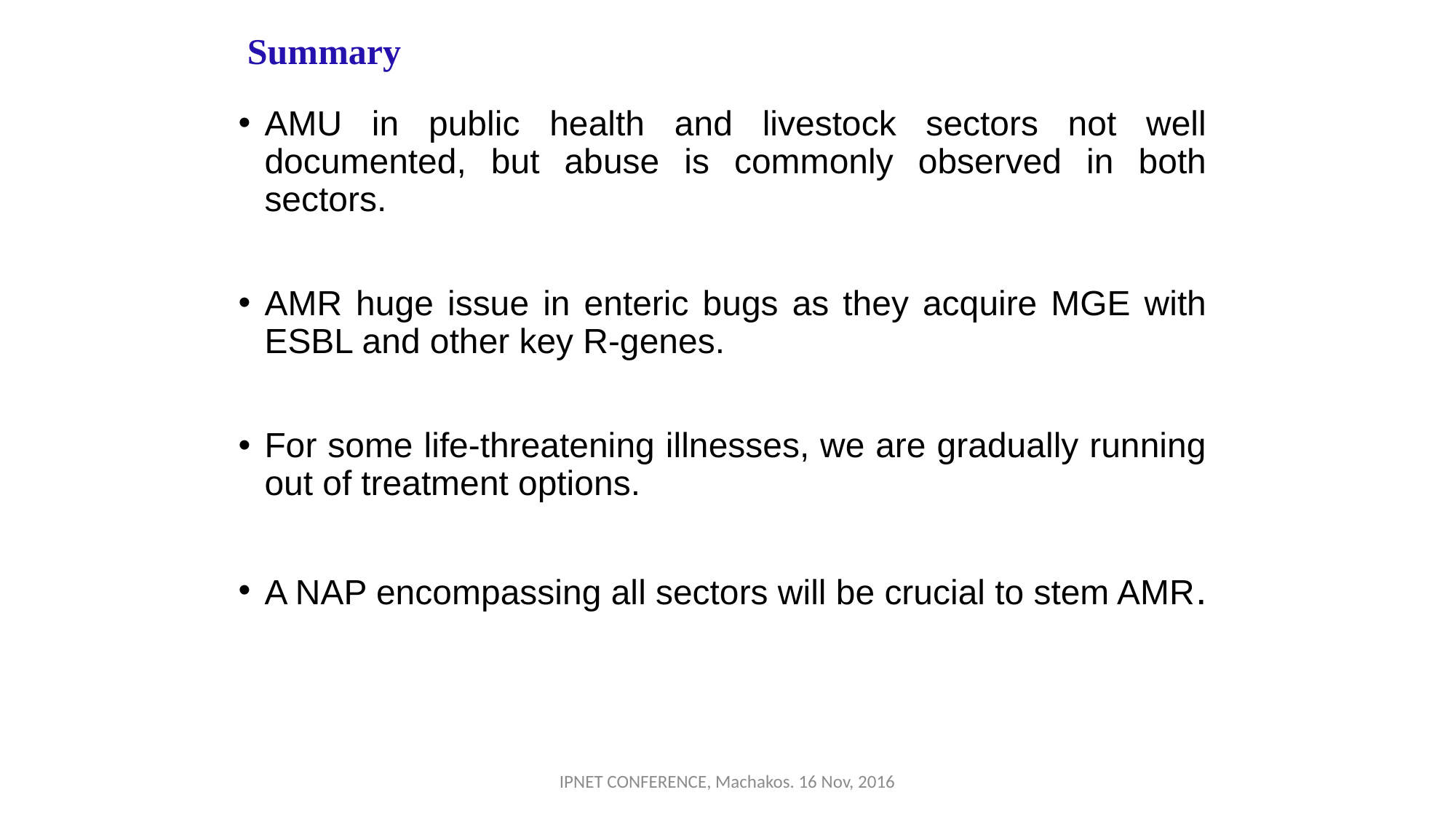

# Summary
AMU in public health and livestock sectors not well documented, but abuse is commonly observed in both sectors.

AMR huge issue in enteric bugs as they acquire MGE with ESBL and other key R-genes.

For some life-threatening illnesses, we are gradually running out of treatment options.

A NAP encompassing all sectors will be crucial to stem AMR.
IPNET CONFERENCE, Machakos. 16 Nov, 2016